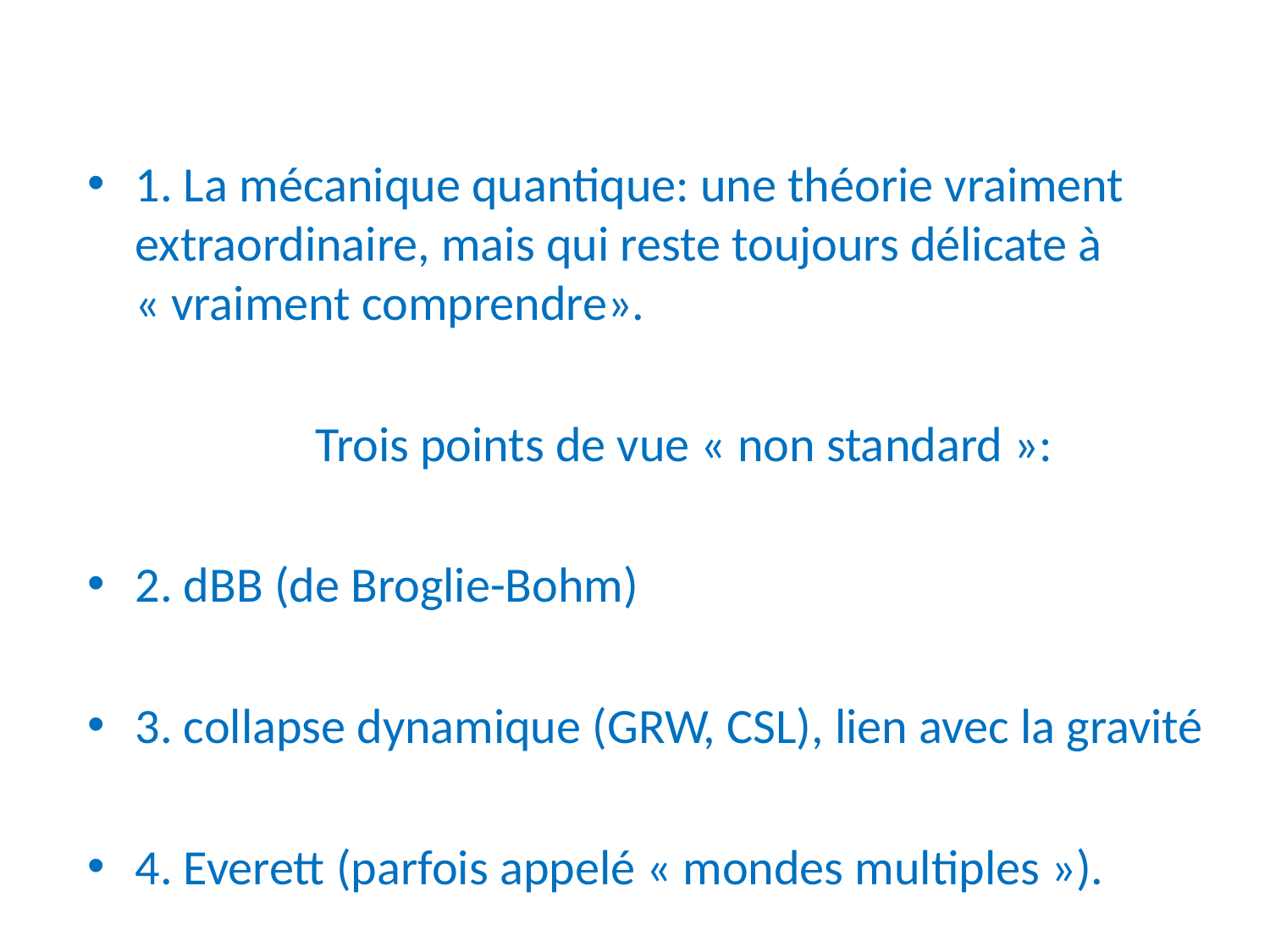

# 1. La mécanique quantique: une théorie vraiment extraordinaire, mais qui reste toujours délicate à « vraiment comprendre».

Trois points de vue « non standard »:

2. dBB (de Broglie-Bohm)

3. collapse dynamique (GRW, CSL), lien avec la gravité

4. Everett (parfois appelé « mondes multiples »).